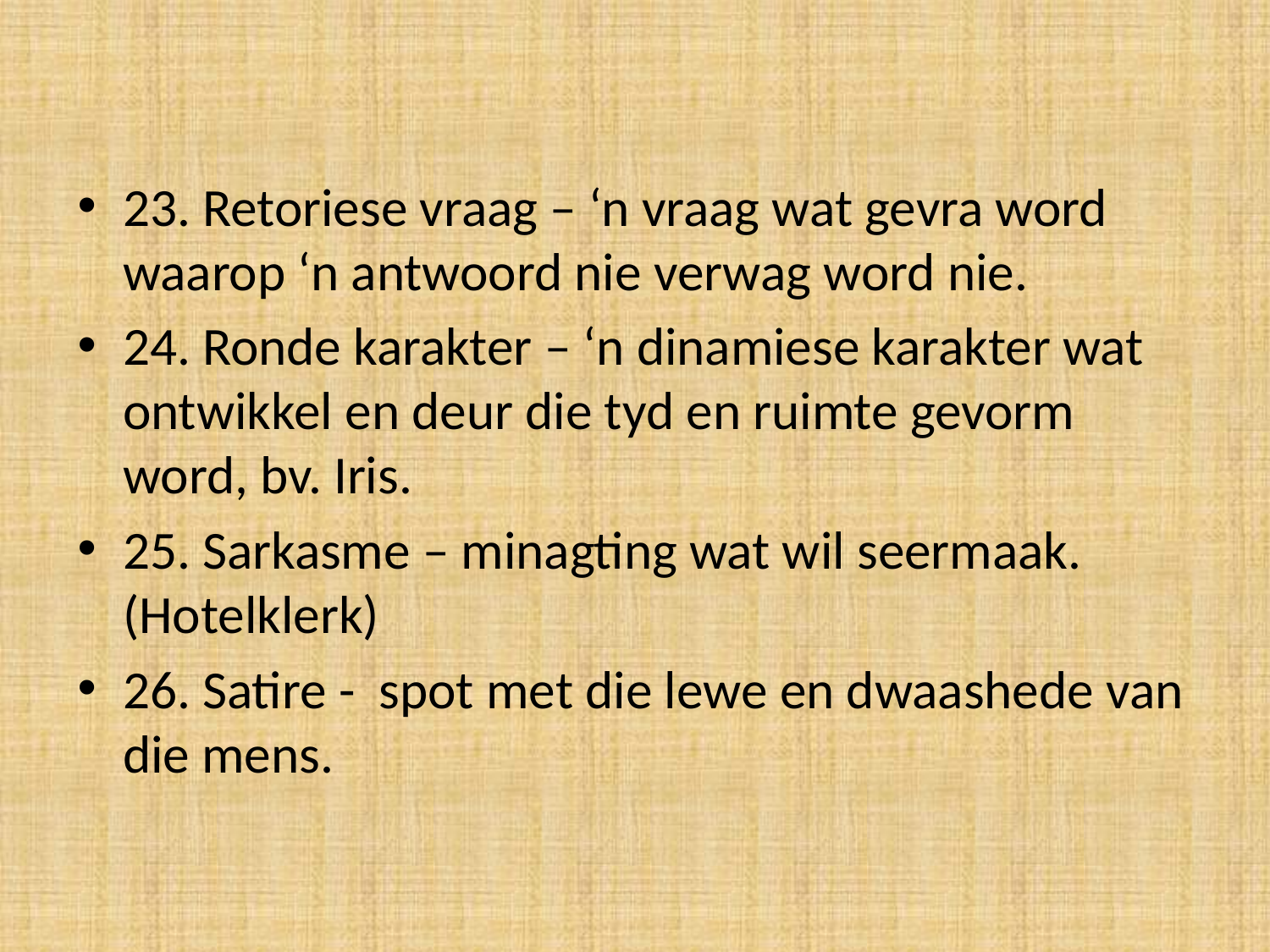

23. Retoriese vraag – ‘n vraag wat gevra word waarop ‘n antwoord nie verwag word nie.
24. Ronde karakter – ‘n dinamiese karakter wat ontwikkel en deur die tyd en ruimte gevorm word, bv. Iris.
25. Sarkasme – minagting wat wil seermaak. (Hotelklerk)
26. Satire -  spot met die lewe en dwaashede van die mens.